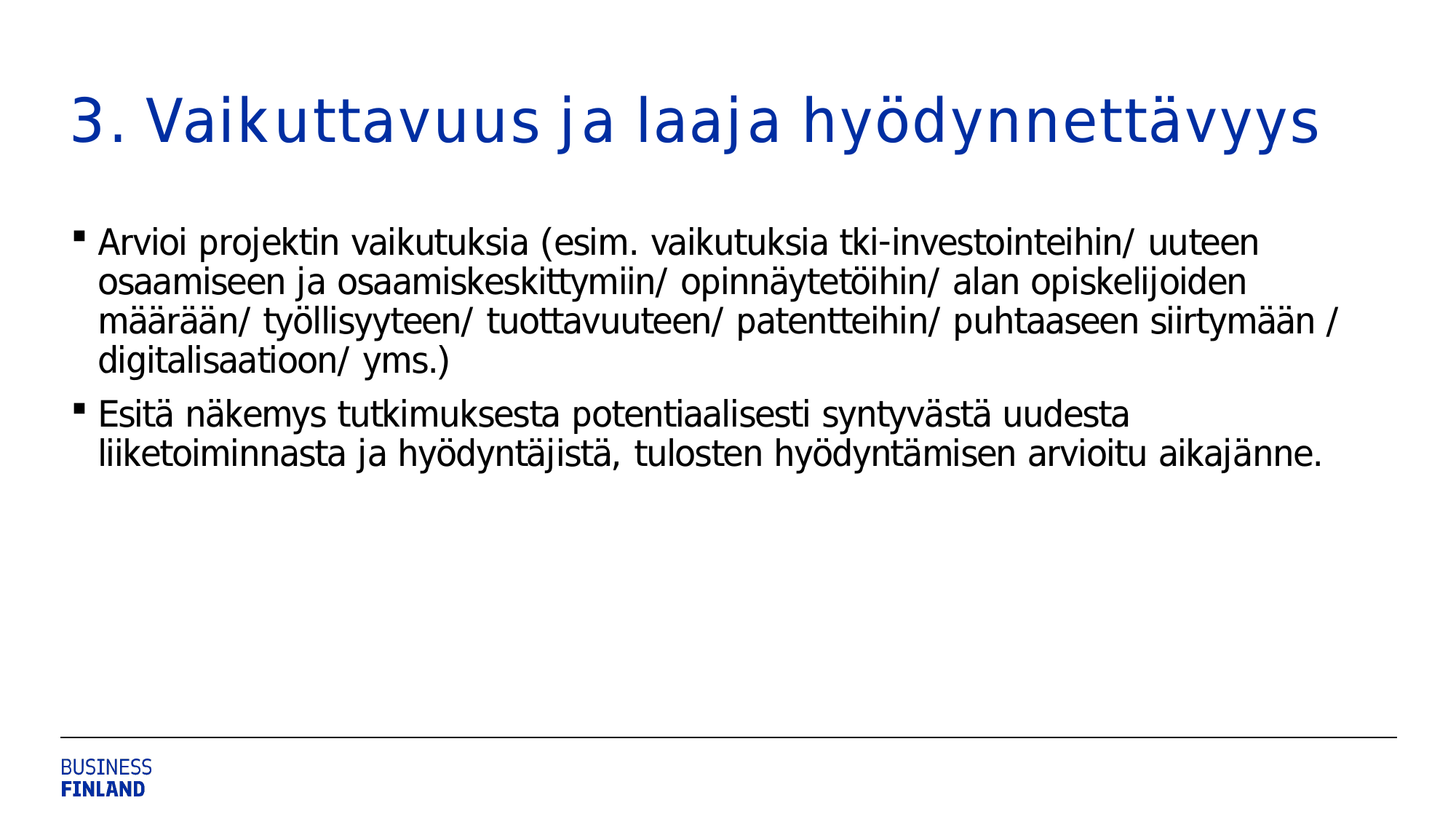

# 3. Vaikuttavuus ja laaja hyödynnettävyys
Arvioi projektin vaikutuksia (esim. vaikutuksia tki-investointeihin/ uuteen osaamiseen ja osaamiskeskittymiin/ opinnäytetöihin/ alan opiskelijoiden määrään/ työllisyyteen/ tuottavuuteen/ patentteihin/ puhtaaseen siirtymään / digitalisaatioon/ yms.)
Esitä näkemys tutkimuksesta potentiaalisesti syntyvästä uudesta liiketoiminnasta ja hyödyntäjistä, tulosten hyödyntämisen arvioitu aikajänne.